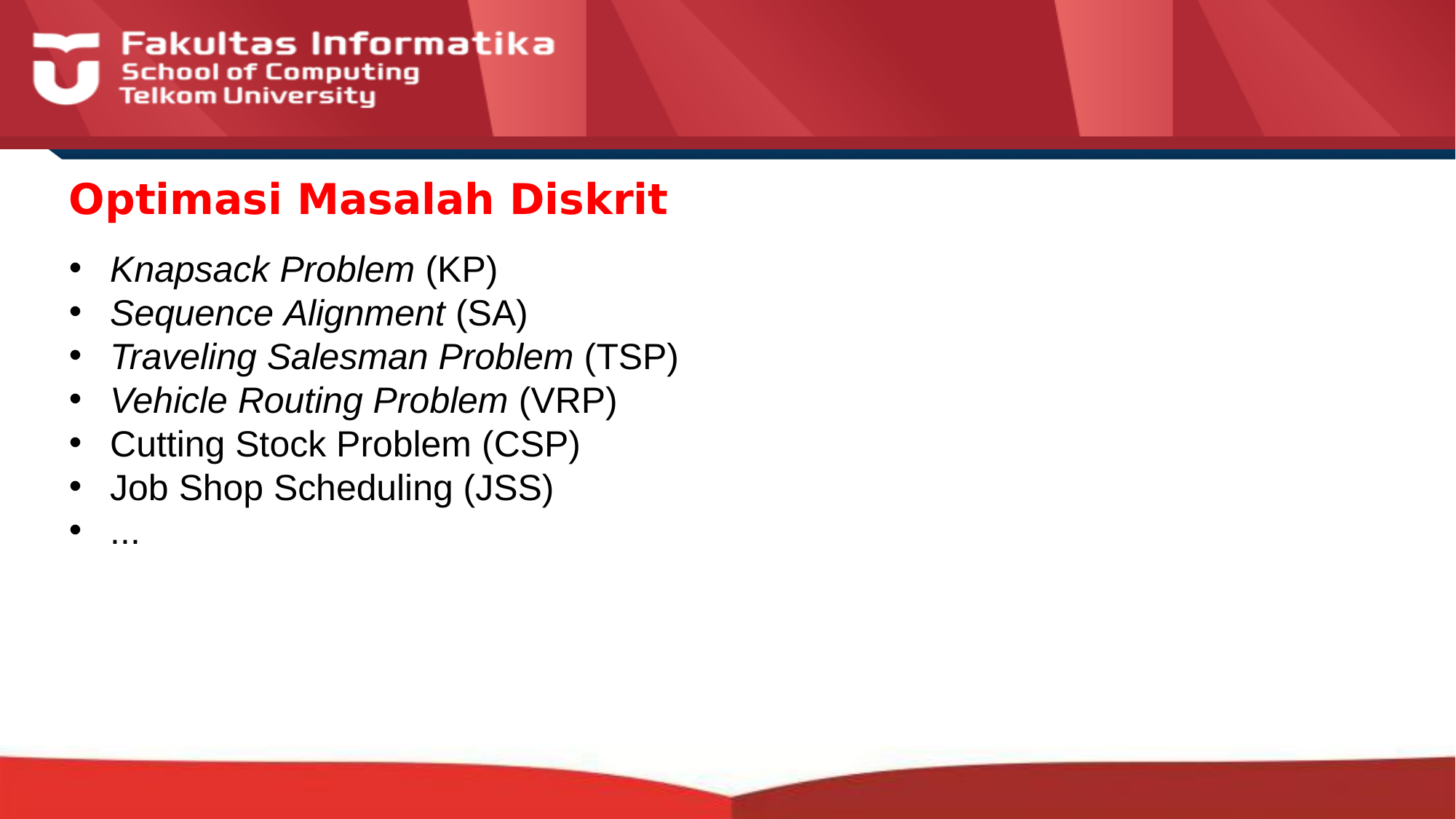

Optimasi Masalah Diskrit
Knapsack Problem (KP)
Sequence Alignment (SA)
Traveling Salesman Problem (TSP)
Vehicle Routing Problem (VRP)
Cutting Stock Problem (CSP)
Job Shop Scheduling (JSS)
...